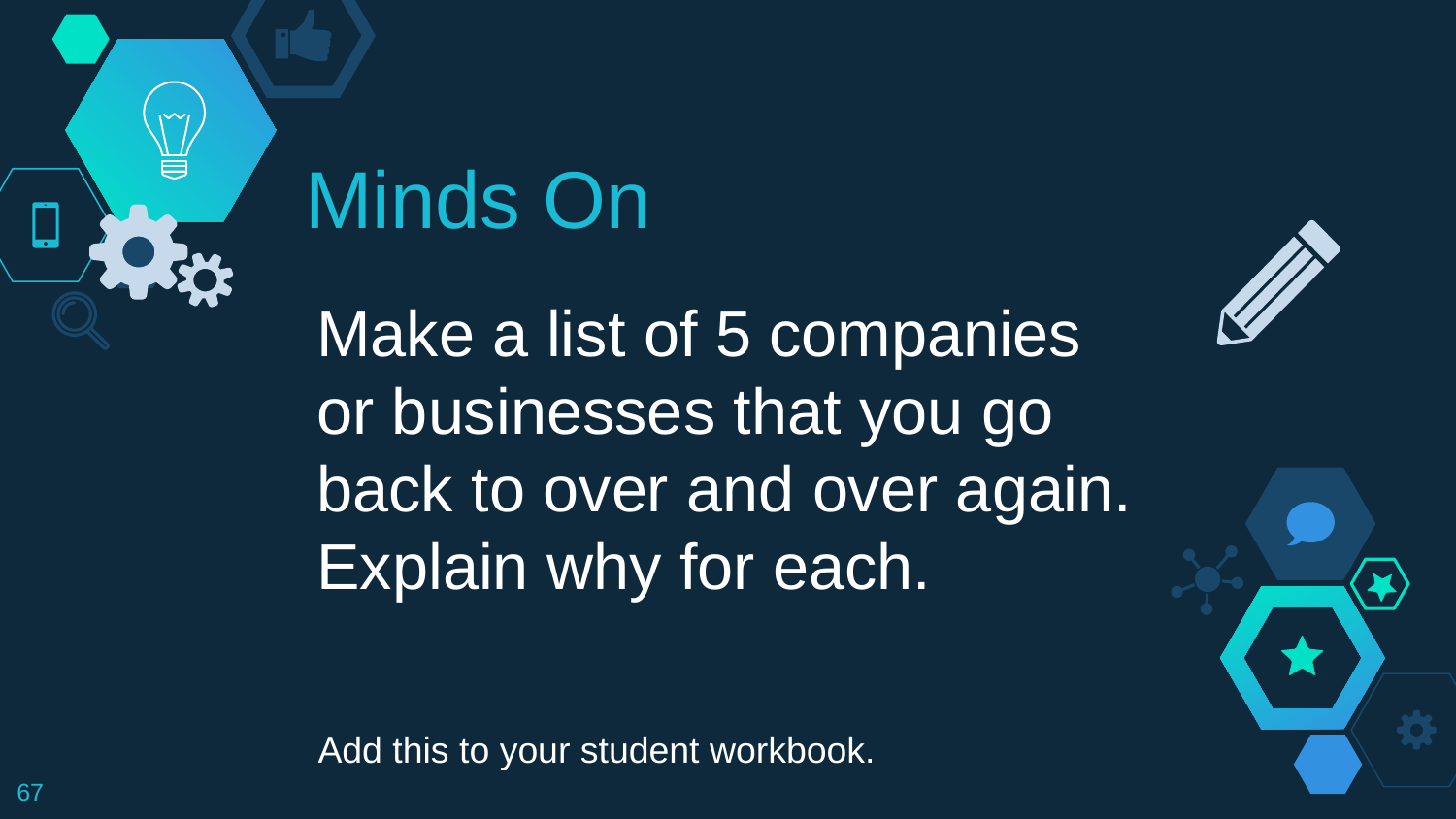

# Minds On

Make a list of 5 companies or businesses that you go back to over and over again. Explain why for each.

Add this to your student workbook.
67